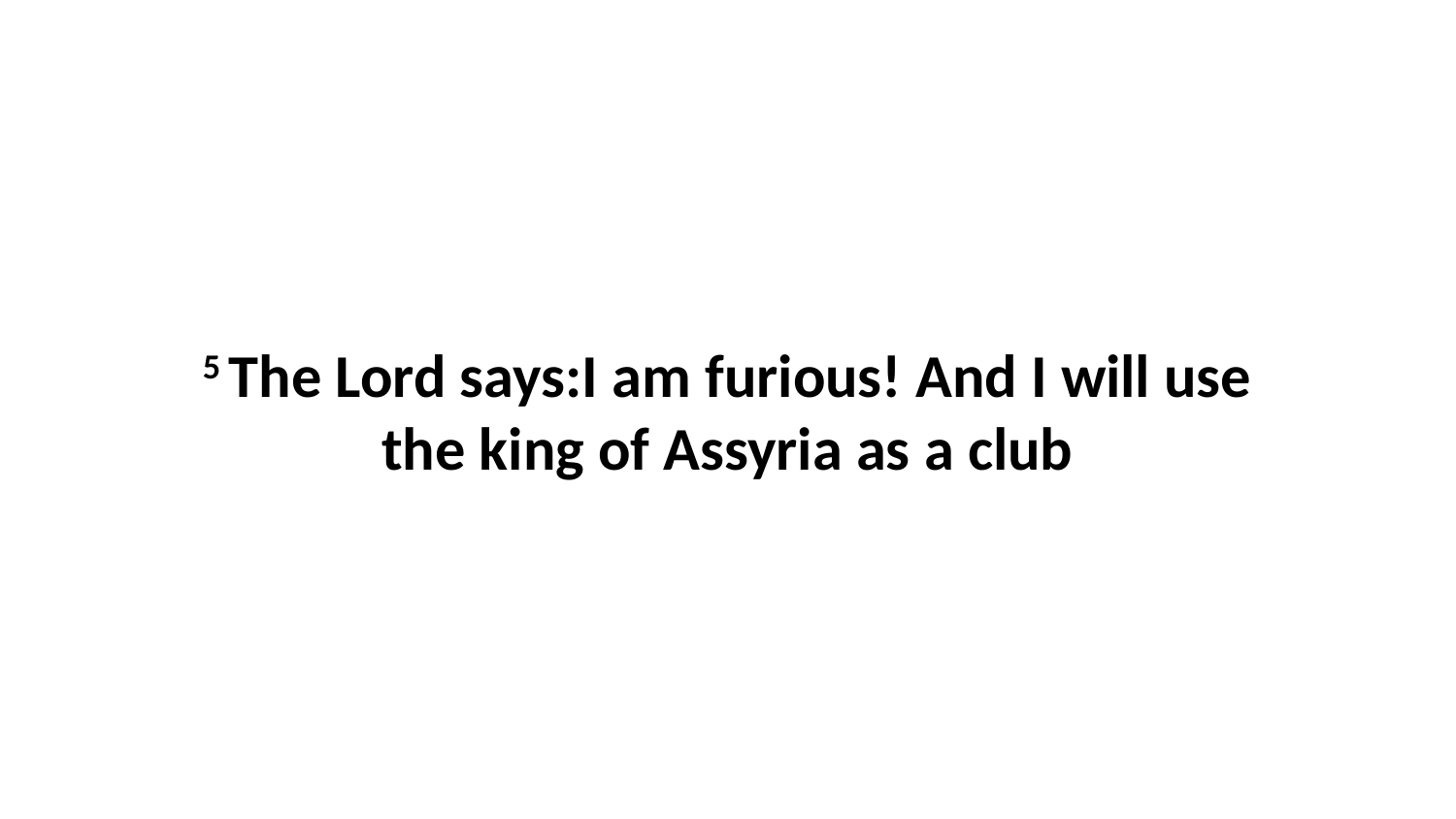

5 The Lord says:I am furious! And I will use the king of Assyria as a club